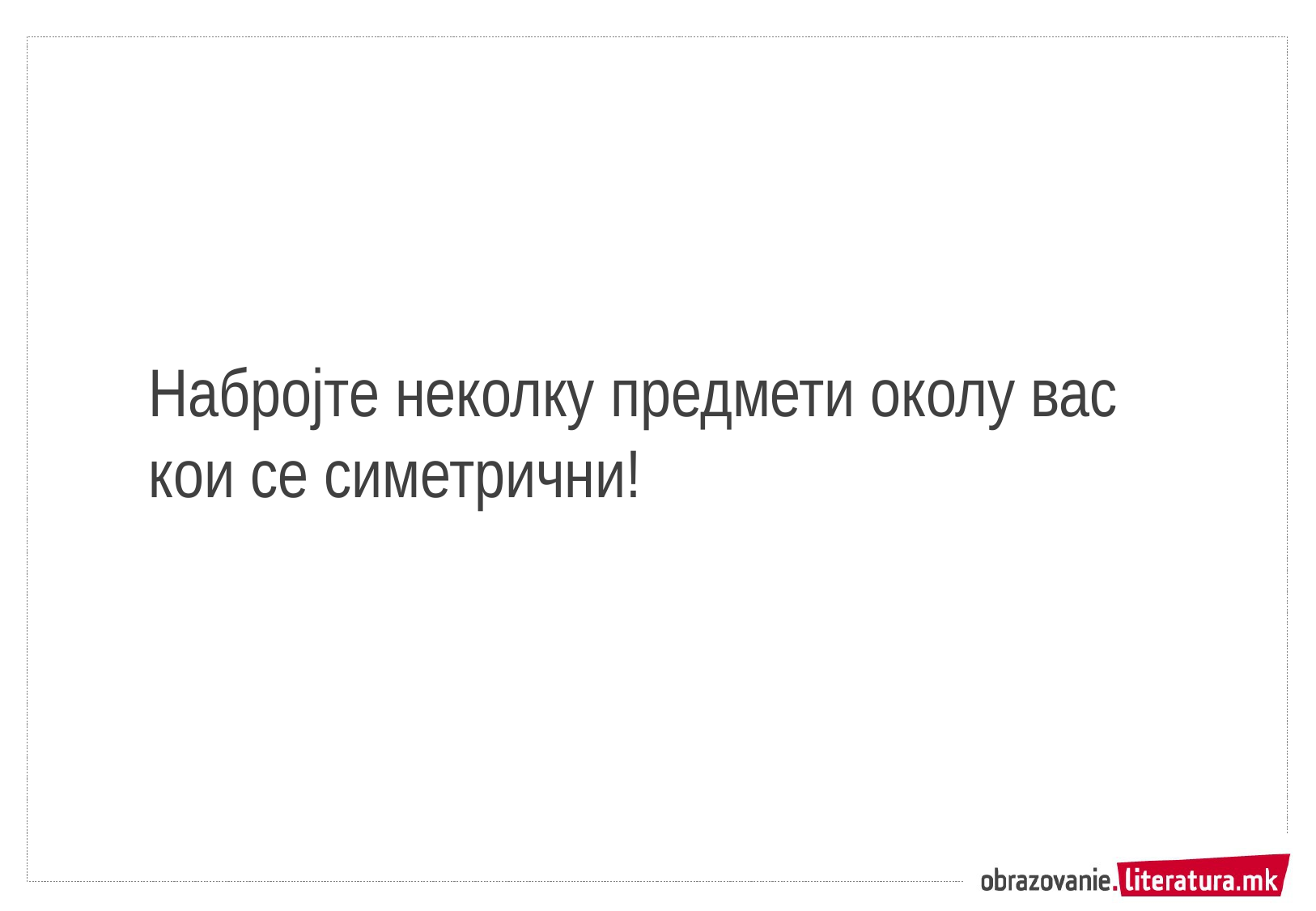

Набројте неколку предмети околу вас кои се симетрични!